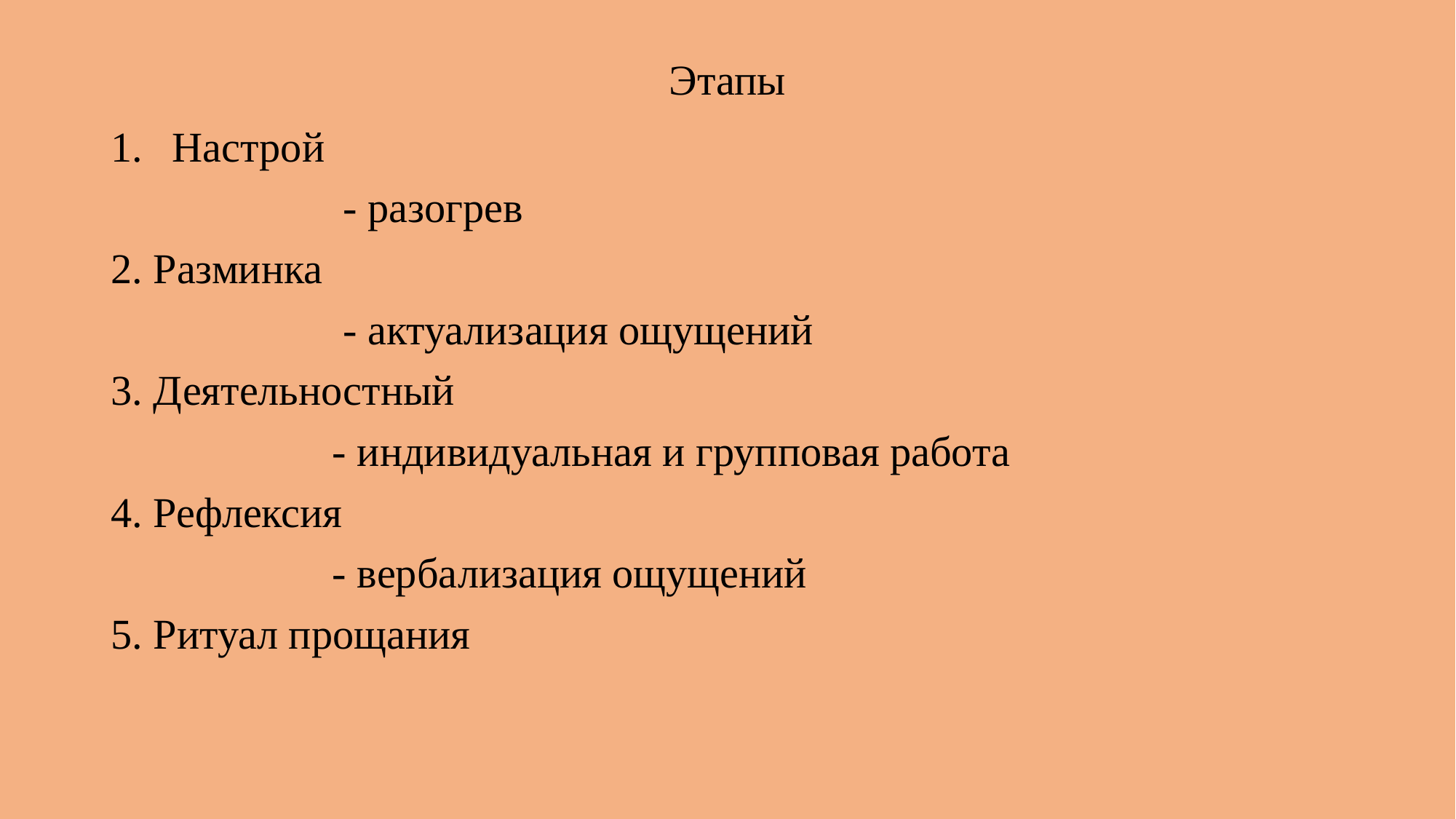

# Этапы
Настрой
                      - разогрев
2. Разминка
                      - актуализация ощущений
3. Деятельностный
                     - индивидуальная и групповая работа
4. Рефлексия
                     - вербализация ощущений
5. Ритуал прощания